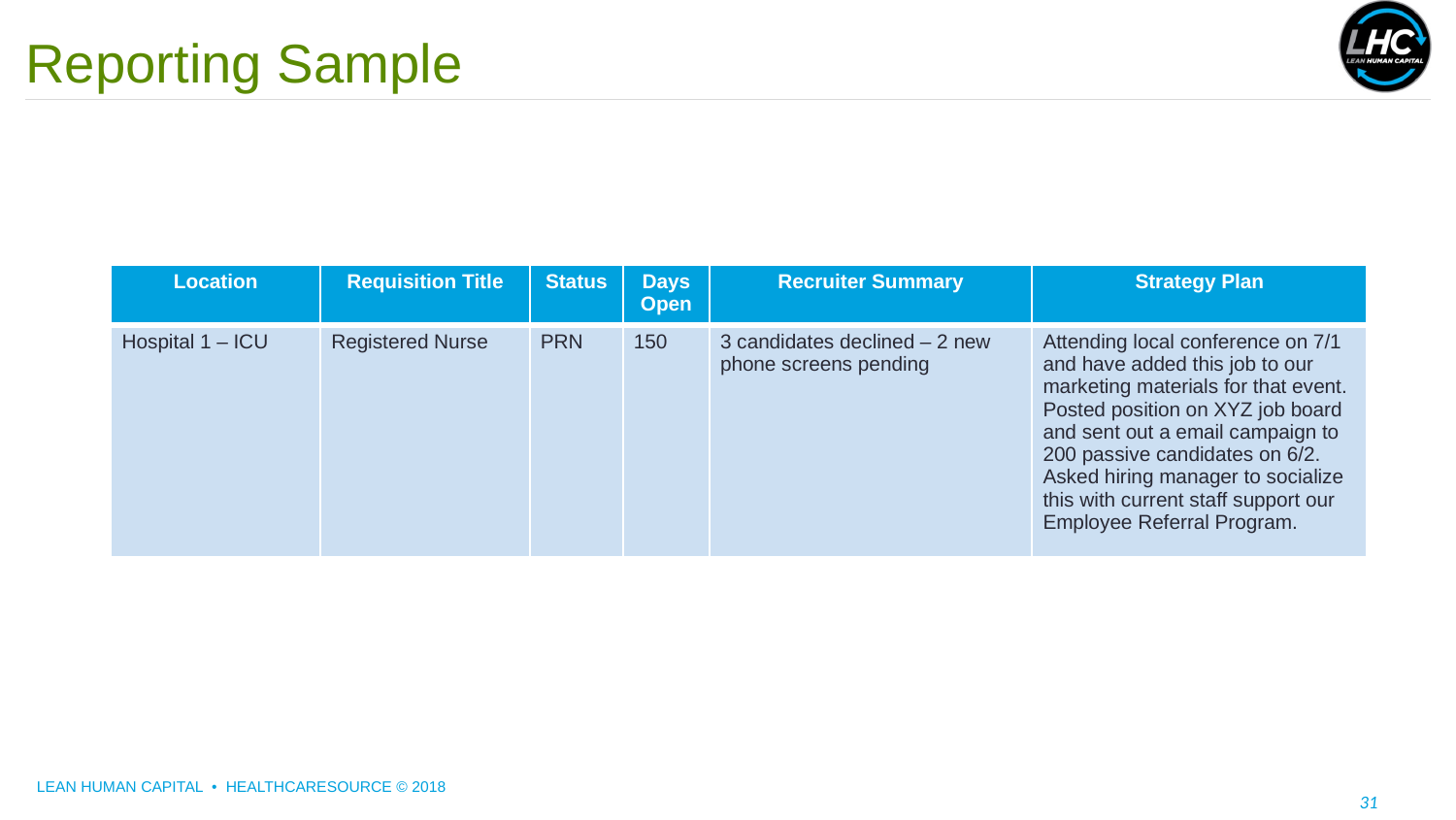

# Reporting Sample
| Location | Requisition Title | Status | Days Open | Recruiter Summary | Strategy Plan |
| --- | --- | --- | --- | --- | --- |
| Hospital 1 – ICU | Registered Nurse | PRN | 150 | 3 candidates declined – 2 new phone screens pending | Attending local conference on 7/1 and have added this job to our marketing materials for that event. Posted position on XYZ job board and sent out a email campaign to 200 passive candidates on 6/2. Asked hiring manager to socialize this with current staff support our Employee Referral Program. |